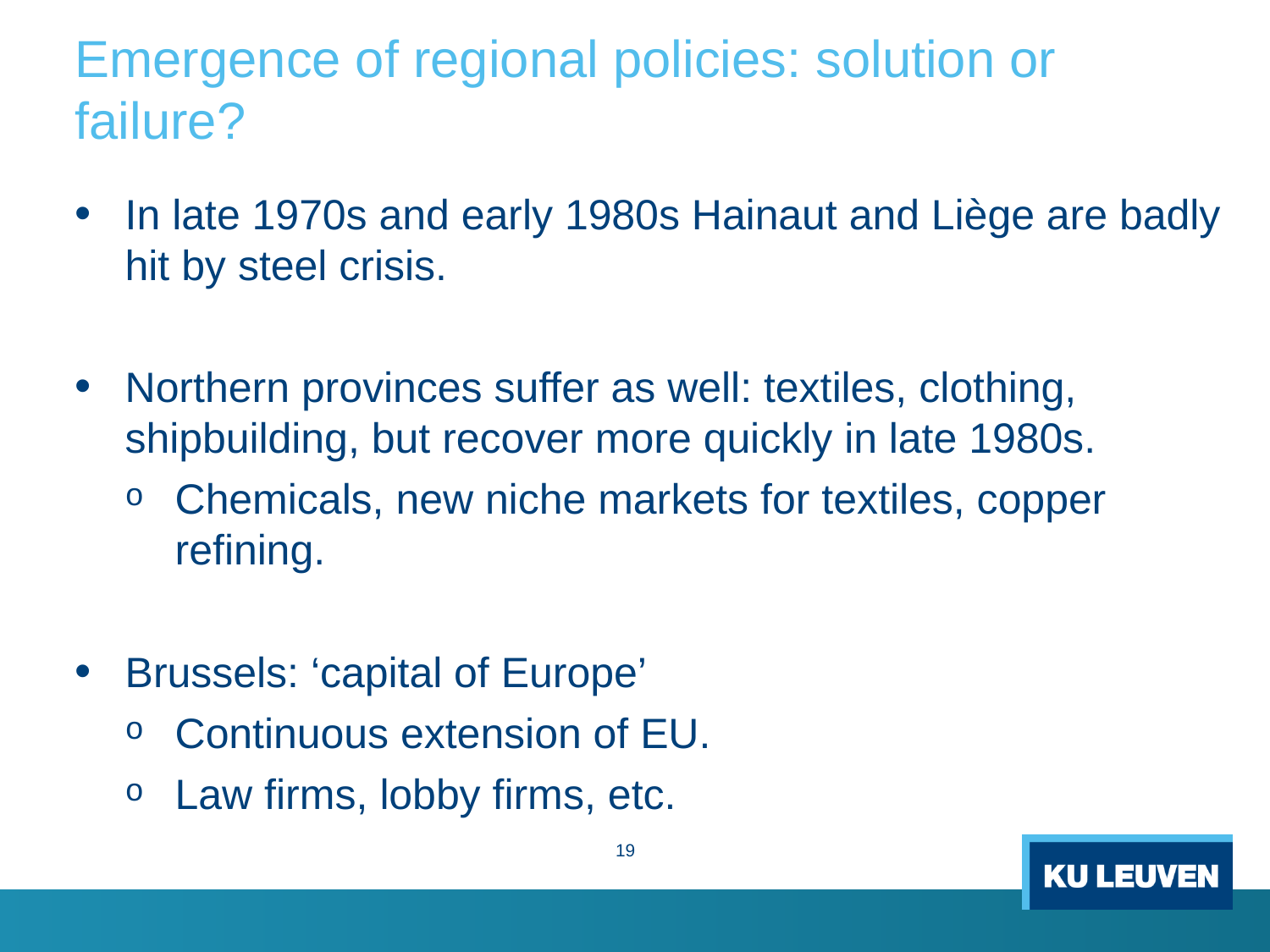

# Emergence of regional policies: solution or failure?
In late 1970s and early 1980s Hainaut and Liège are badly hit by steel crisis.

Northern provinces suffer as well: textiles, clothing, shipbuilding, but recover more quickly in late 1980s.
Chemicals, new niche markets for textiles, copper refining.

Brussels: ‘capital of Europe’
Continuous extension of EU.
Law firms, lobby firms, etc.

19